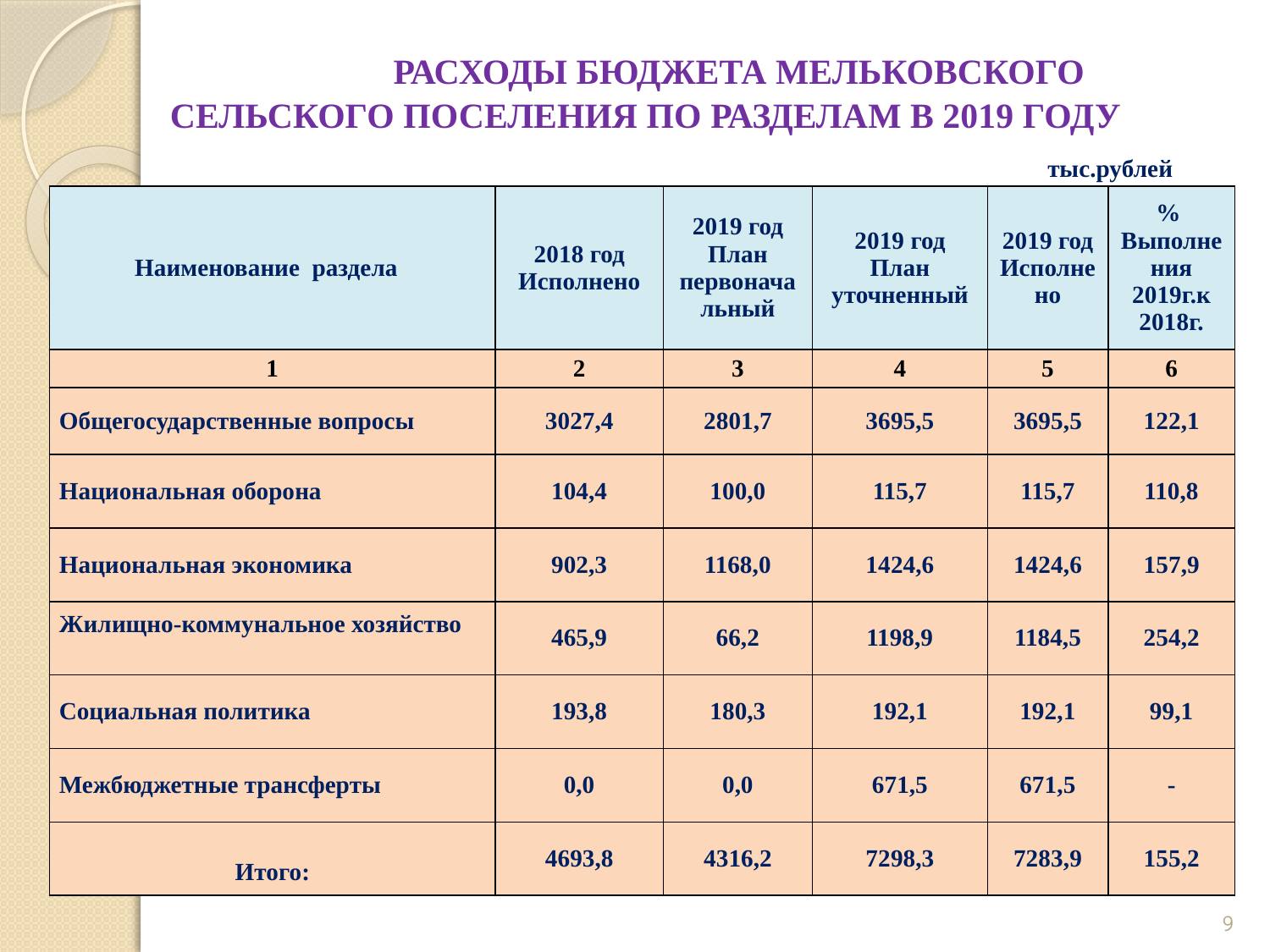

# РАСХОДЫ БЮДЖЕТА МЕЛЬКОВСКОГО СЕЛЬСКОГО ПОСЕЛЕНИЯ ПО РАЗДЕЛАМ В 2019 ГОДУ
тыс.рублей
| Наименование раздела | 2018 год Исполнено | 2019 год План первоначальный | 2019 год План уточненный | 2019 год Исполнено | % Выполнения 2019г.к 2018г. |
| --- | --- | --- | --- | --- | --- |
| 1 | 2 | 3 | 4 | 5 | 6 |
| Общегосударственные вопросы | 3027,4 | 2801,7 | 3695,5 | 3695,5 | 122,1 |
| Национальная оборона | 104,4 | 100,0 | 115,7 | 115,7 | 110,8 |
| Национальная экономика | 902,3 | 1168,0 | 1424,6 | 1424,6 | 157,9 |
| Жилищно-коммунальное хозяйство | 465,9 | 66,2 | 1198,9 | 1184,5 | 254,2 |
| Социальная политика | 193,8 | 180,3 | 192,1 | 192,1 | 99,1 |
| Межбюджетные трансферты | 0,0 | 0,0 | 671,5 | 671,5 | - |
| Итого: | 4693,8 | 4316,2 | 7298,3 | 7283,9 | 155,2 |
9